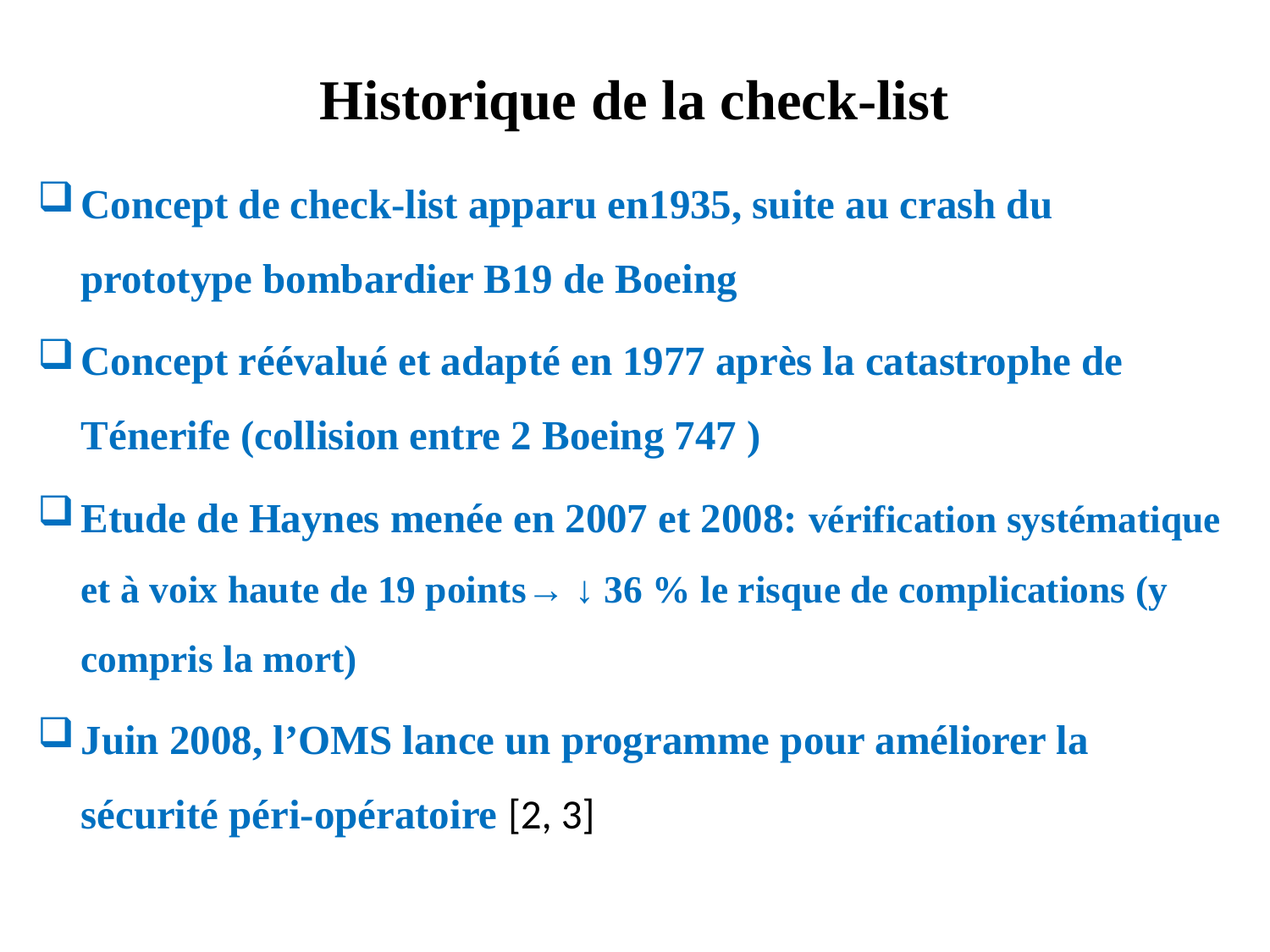

# Historique de la check-list
Concept de check-list apparu en1935, suite au crash du prototype bombardier B19 de Boeing
Concept réévalué et adapté en 1977 après la catastrophe de Ténerife (collision entre 2 Boeing 747 )
Etude de Haynes menée en 2007 et 2008: vérification systématique et à voix haute de 19 points→ ↓ 36 % le risque de complications (y compris la mort)
Juin 2008, l’OMS lance un programme pour améliorer la sécurité péri-opératoire [2, 3]